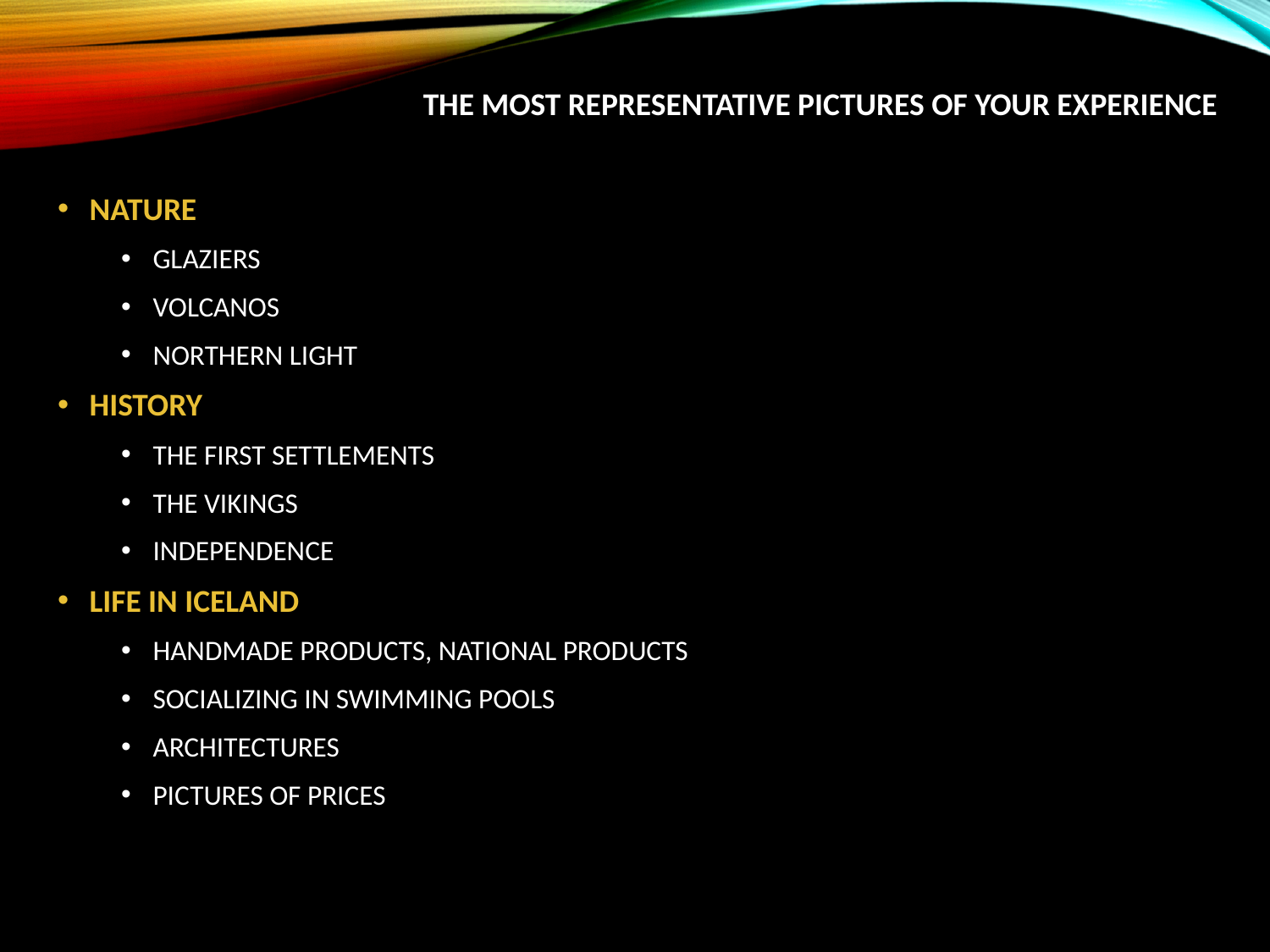

# THE MOST REPRESENTATIVE PICTURES OF YOUR EXPERIENCE
NATURE
GLAZIERS
VOLCANOS
NORTHERN LIGHT
HISTORY
THE FIRST SETTLEMENTS
THE VIKINGS
INDEPENDENCE
LIFE IN ICELAND
HANDMADE PRODUCTS, NATIONAL PRODUCTS
SOCIALIZING IN SWIMMING POOLS
ARCHITECTURES
PICTURES OF PRICES